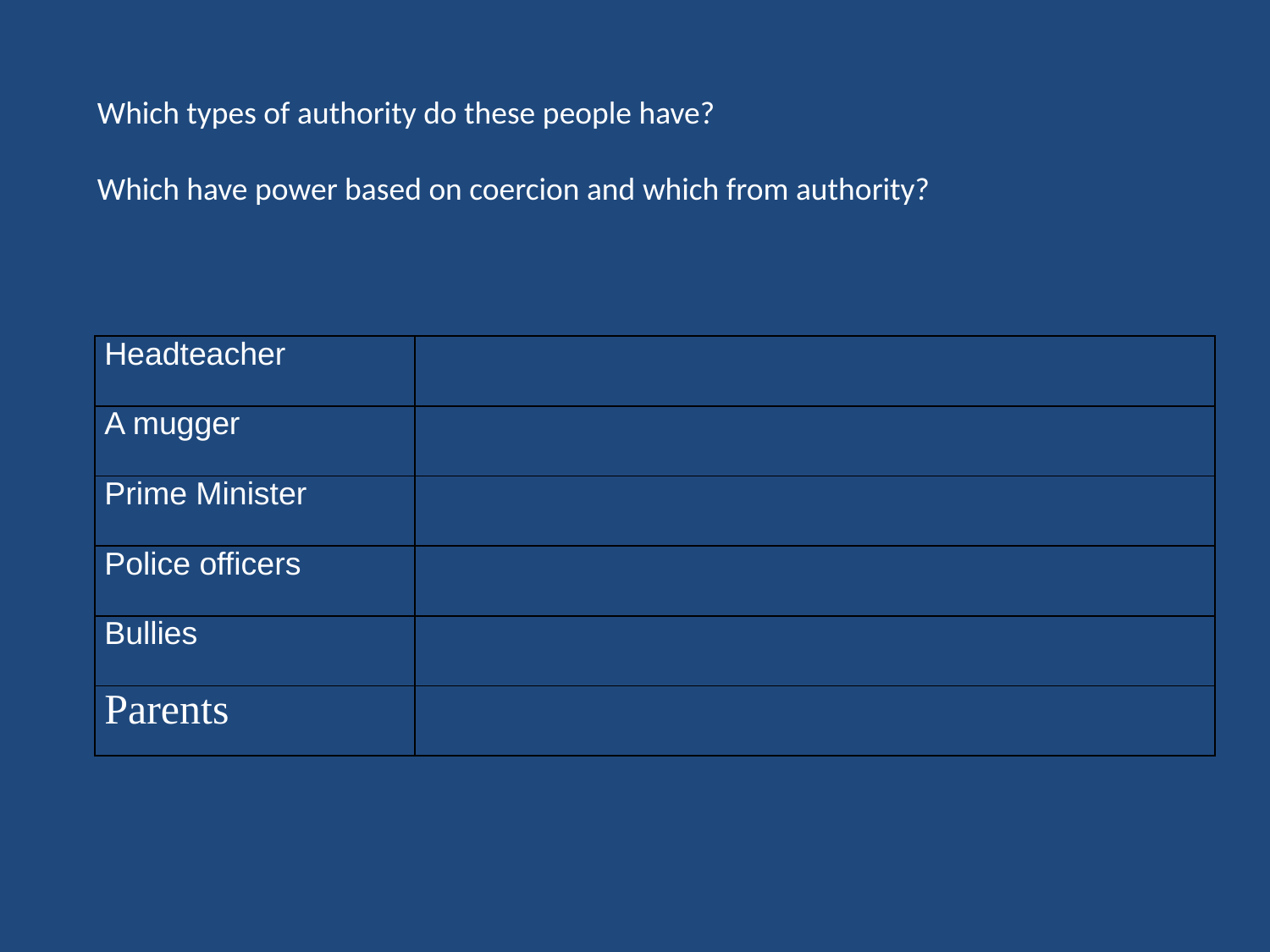

Which types of authority do these people have?

Which have power based on coercion and which from authority?
| Headteacher |  |
| --- | --- |
| A mugger |  |
| Prime Minister |  |
| Police officers |  |
| Bullies |  |
| Parents |  |